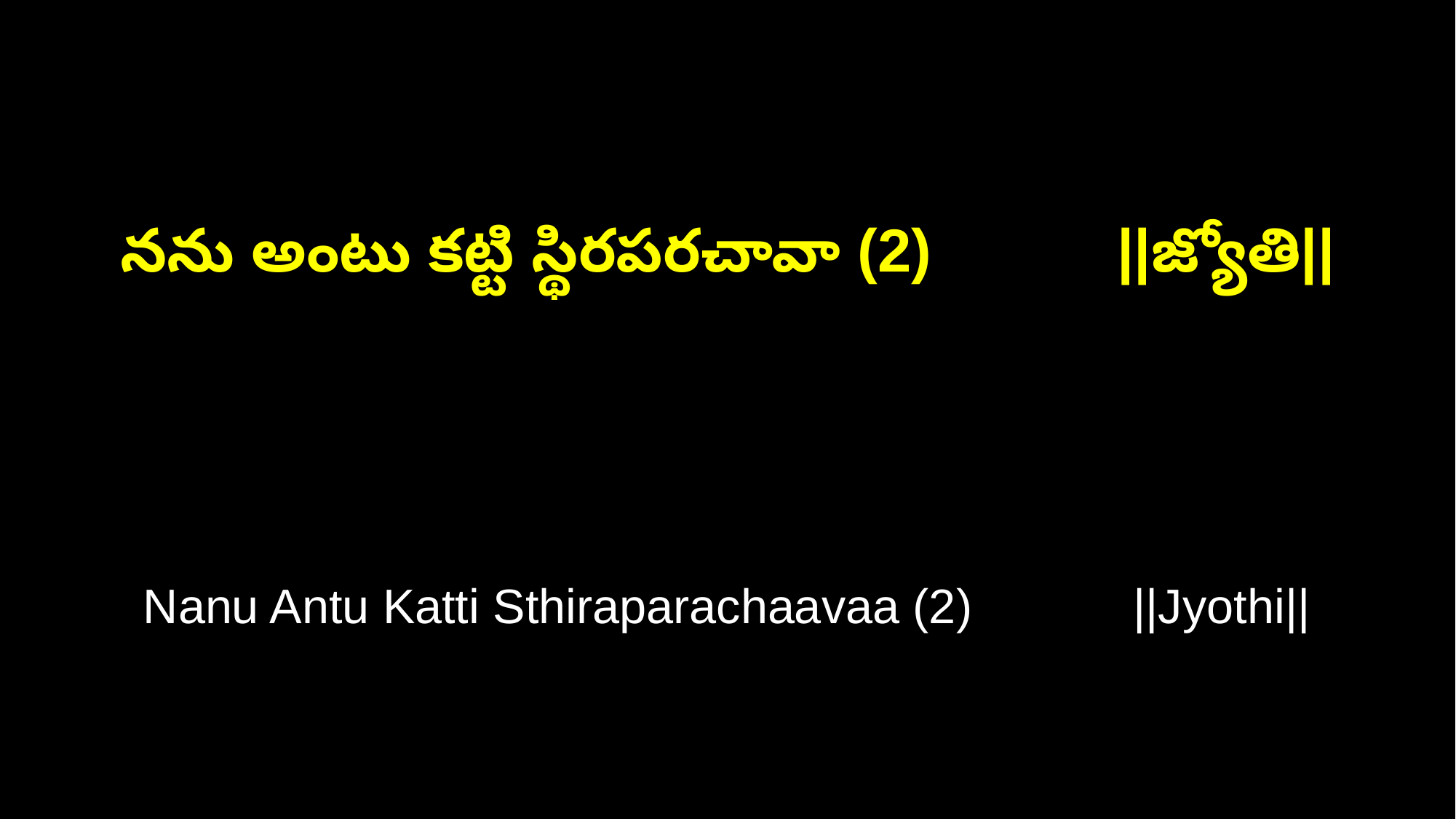

నను అంటు కట్టి స్థిరపరచావా (2)           ||జ్యోతి||
Nanu Antu Katti Sthiraparachaavaa (2)            ||Jyothi||